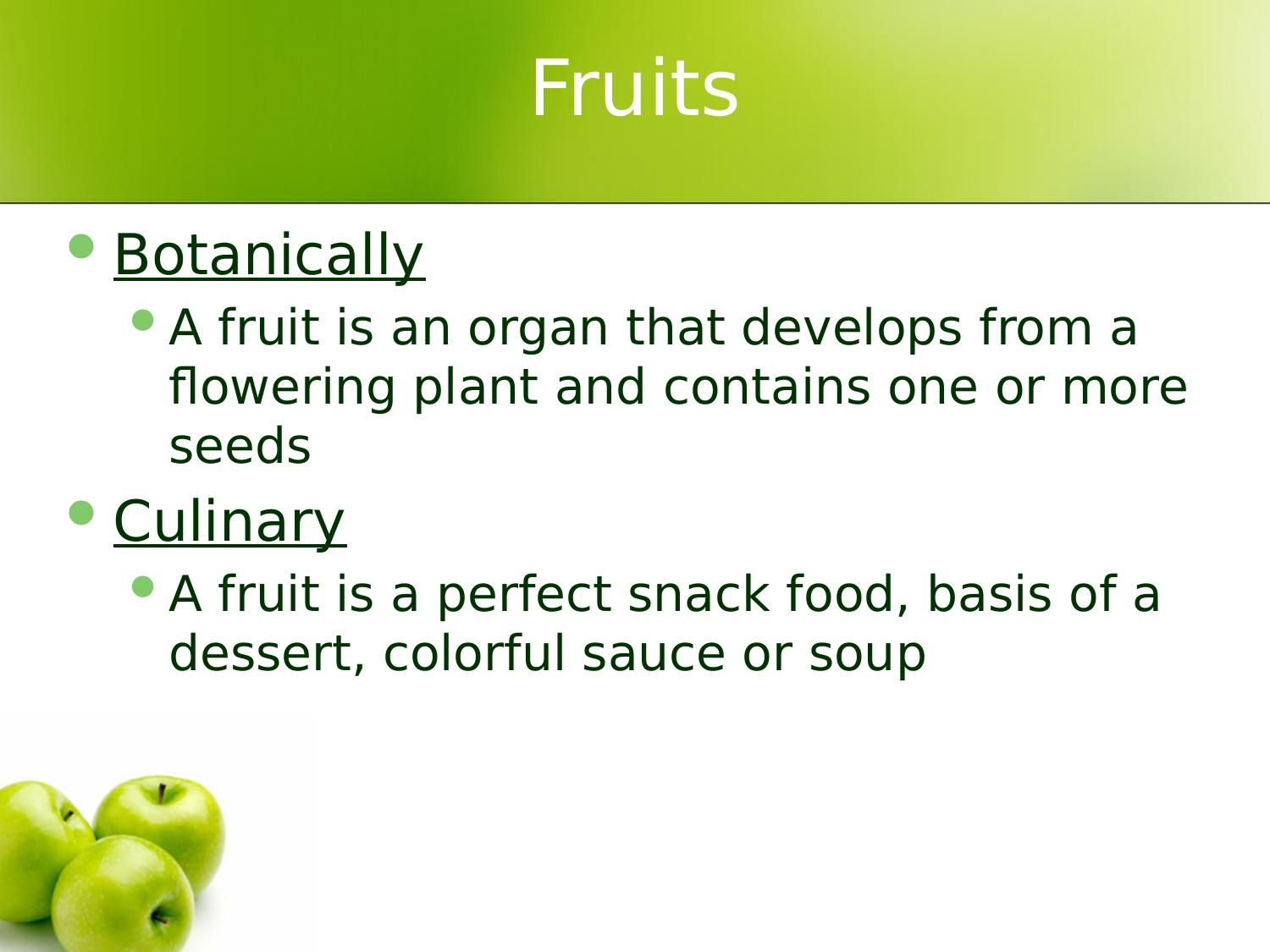

# Fruits
Botanically
A fruit is an organ that develops from a flowering plant and contains one or more seeds
Culinary
A fruit is a perfect snack food, basis of a dessert, colorful sauce or soup